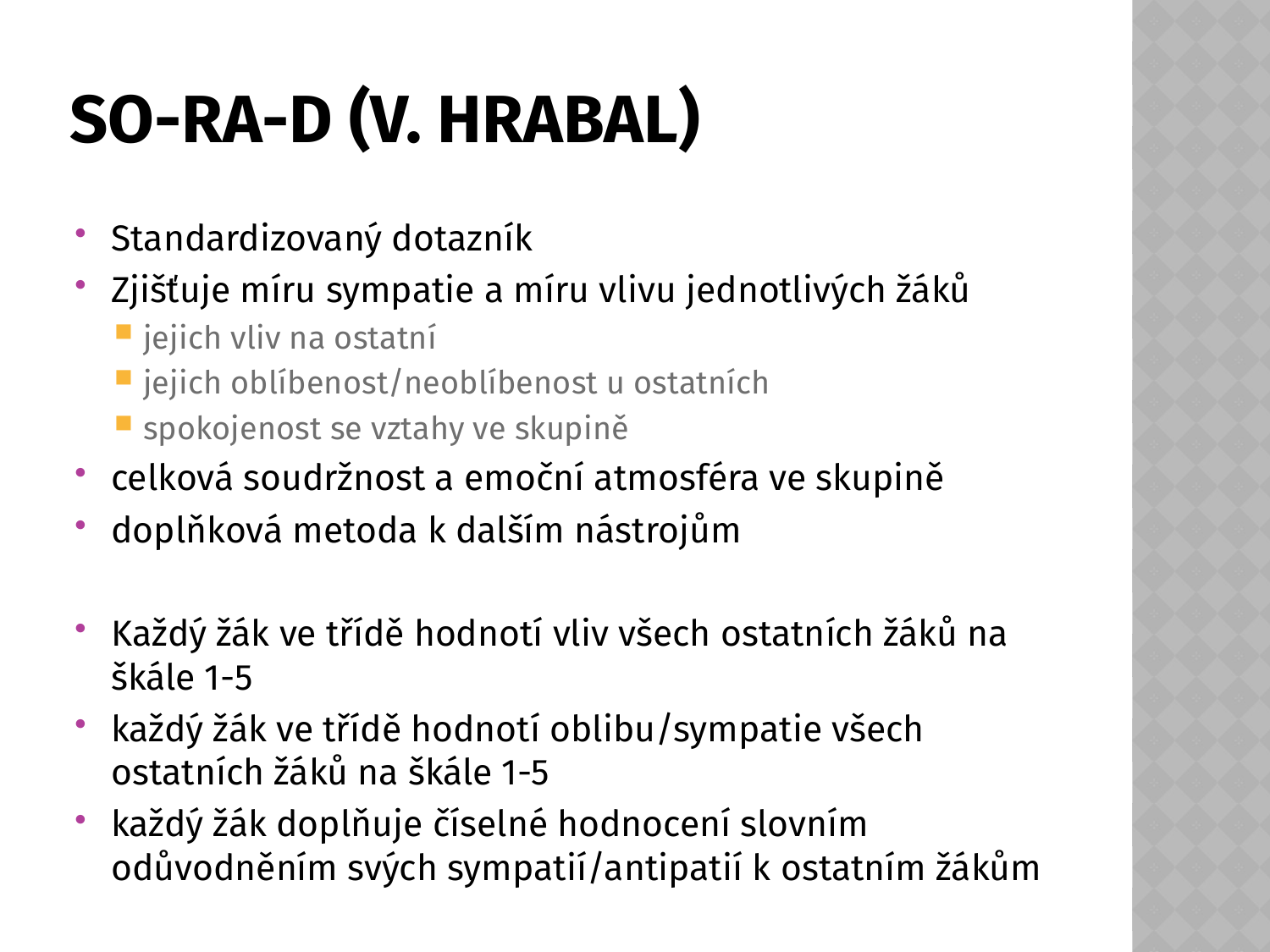

# SO-RA-D (V. Hrabal)

Standardizovaný dotazník
Zjišťuje míru sympatie a míru vlivu jednotlivých žáků
jejich vliv na ostatní
jejich oblíbenost/neoblíbenost u ostatních
spokojenost se vztahy ve skupině
celková soudržnost a emoční atmosféra ve skupině
doplňková metoda k dalším nástrojům

Každý žák ve třídě hodnotí vliv všech ostatních žáků na škále 1-5
každý žák ve třídě hodnotí oblibu/sympatie všech ostatních žáků na škále 1-5
každý žák doplňuje číselné hodnocení slovním odůvodněním svých sympatií/antipatií k ostatním žákům